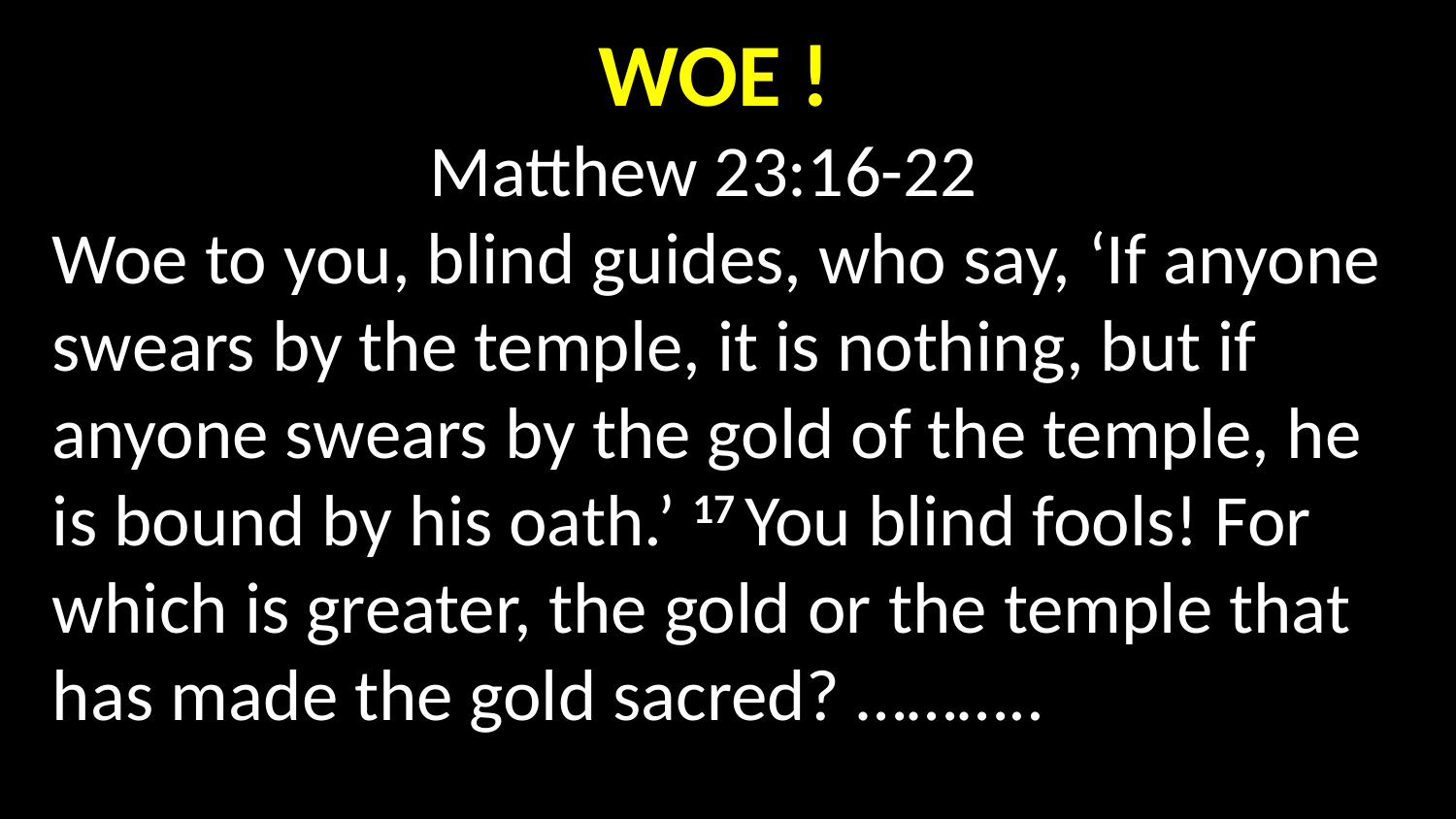

WOE !
Matthew 23:16-22
Woe to you, blind guides, who say, ‘If anyone swears by the temple, it is nothing, but if anyone swears by the gold of the temple, he is bound by his oath.’ 17 You blind fools! For which is greater, the gold or the temple that has made the gold sacred? ………..